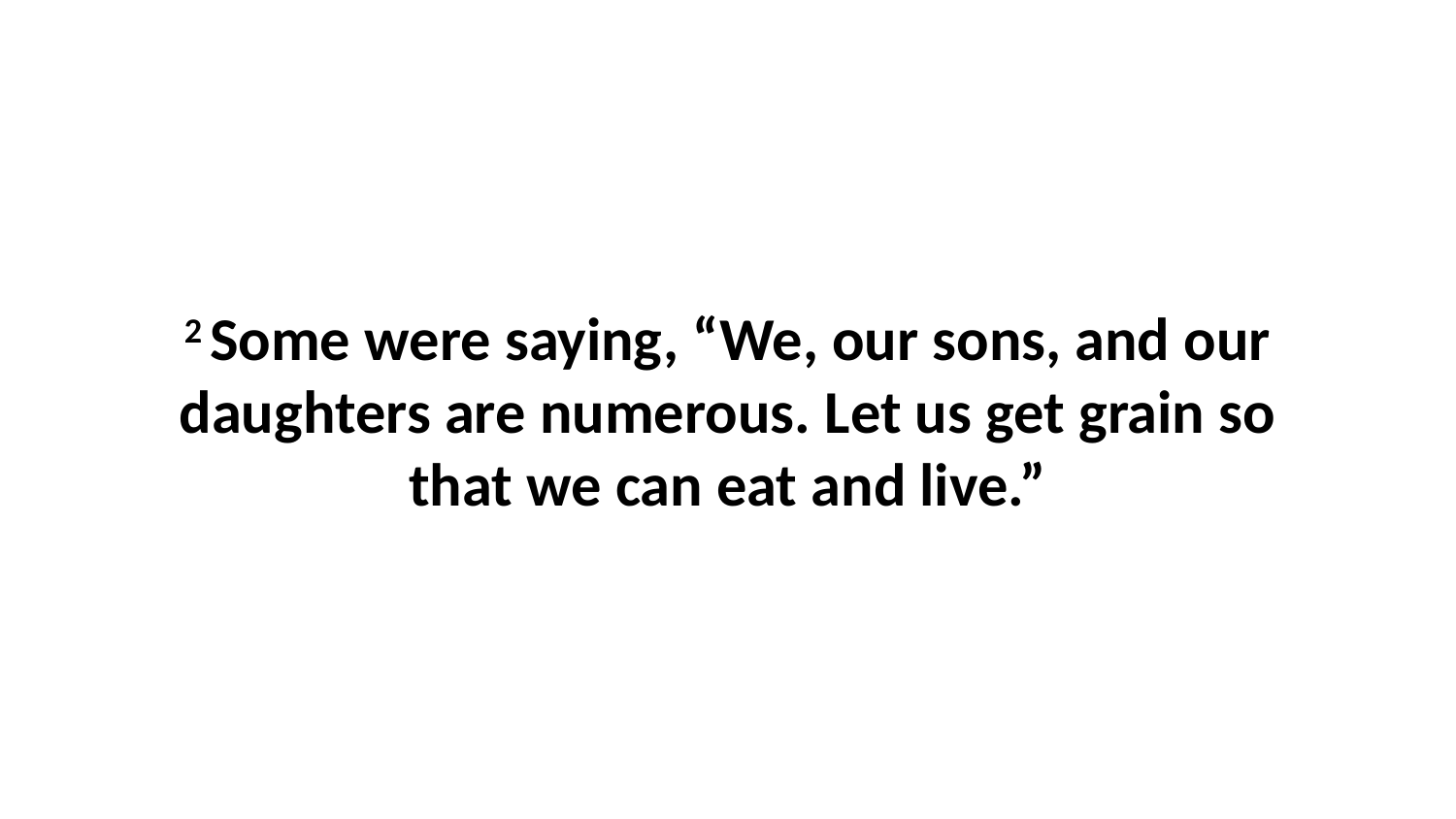

2 Some were saying, “We, our sons, and our daughters are numerous. Let us get grain so that we can eat and live.”